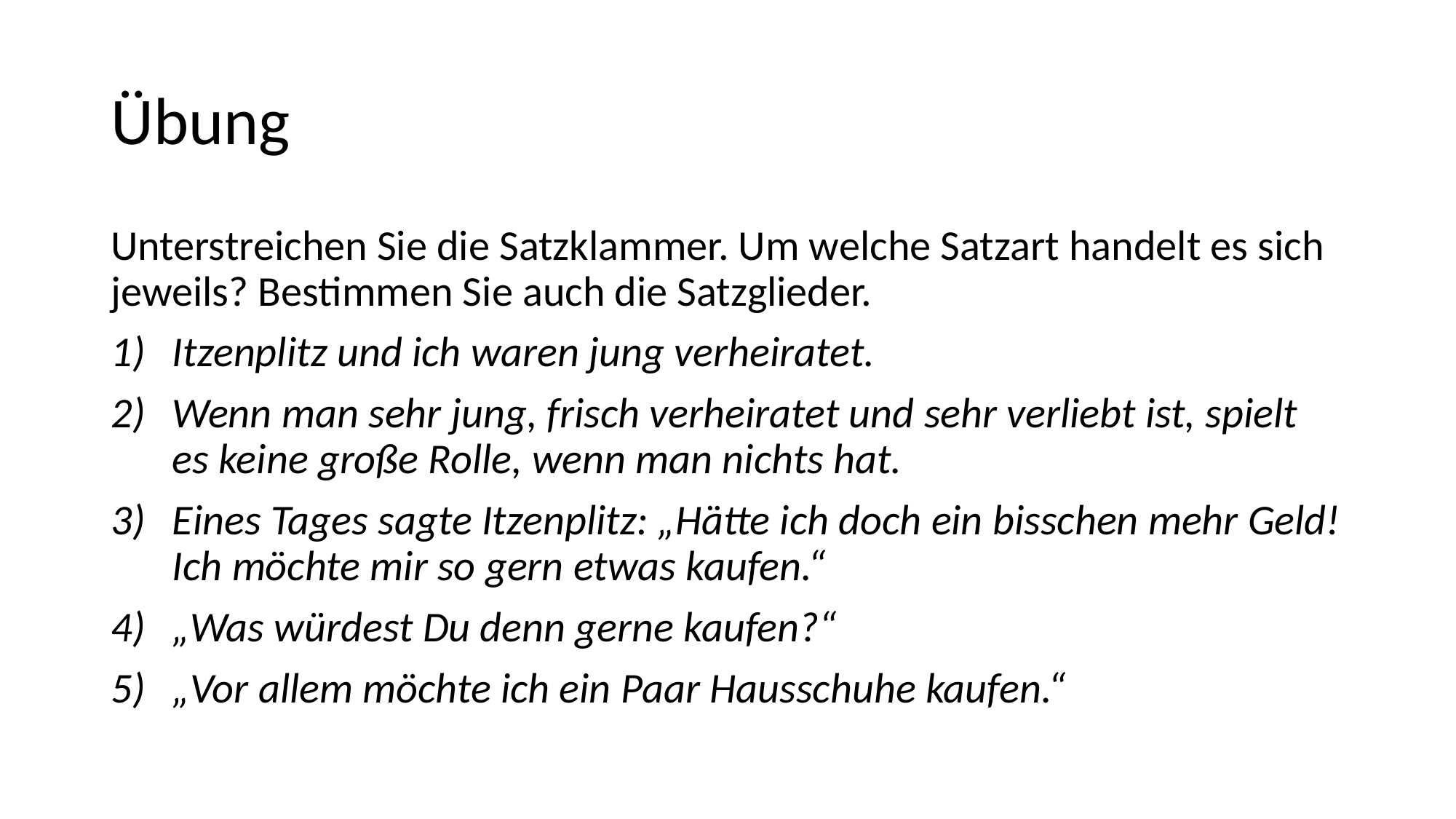

# Übung
Unterstreichen Sie die Satzklammer. Um welche Satzart handelt es sich jeweils? Bestimmen Sie auch die Satzglieder.
Itzenplitz und ich waren jung verheiratet.
Wenn man sehr jung, frisch verheiratet und sehr verliebt ist, spielt es keine große Rolle, wenn man nichts hat.
Eines Tages sagte Itzenplitz: „Hätte ich doch ein bisschen mehr Geld! Ich möchte mir so gern etwas kaufen.“
„Was würdest Du denn gerne kaufen?“
„Vor allem möchte ich ein Paar Hausschuhe kaufen.“